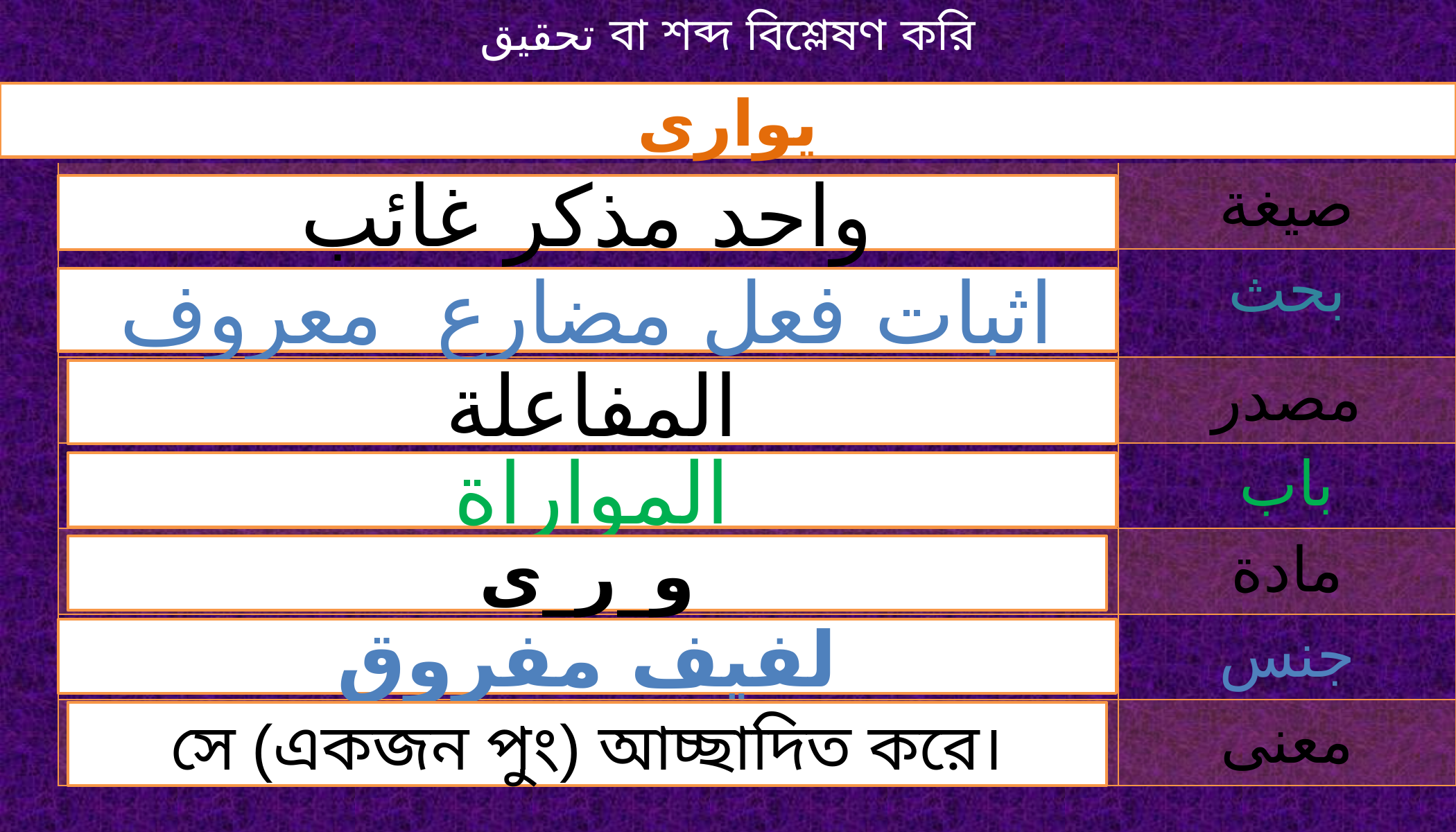

تحقيق বা শব্দ বিশ্লেষণ করি
يوارى
|  |  |
| --- | --- |
|  | صيغة |
|  | بحث |
|  | مصدر |
|  | باب |
|  | مادة |
|  | جنس |
|  | معنى |

واحد مذكر غائب
اثبات فعل مضارع  معروف
المفاعلة
المواراة
و_ر_ى
لفيف مفروق
সে (একজন পুং) আচ্ছাদিত করে।